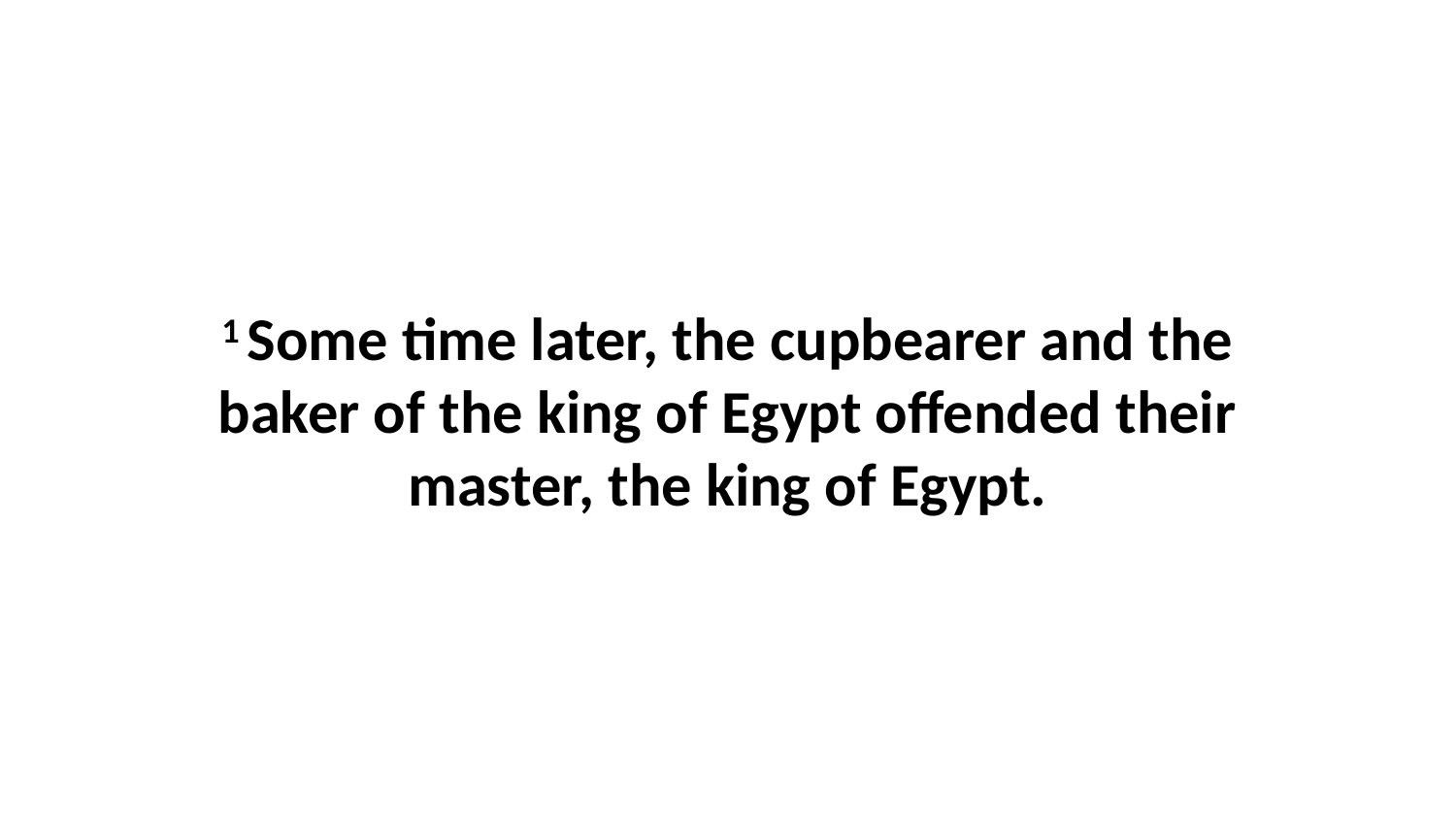

1 Some time later, the cupbearer and the baker of the king of Egypt offended their master, the king of Egypt.